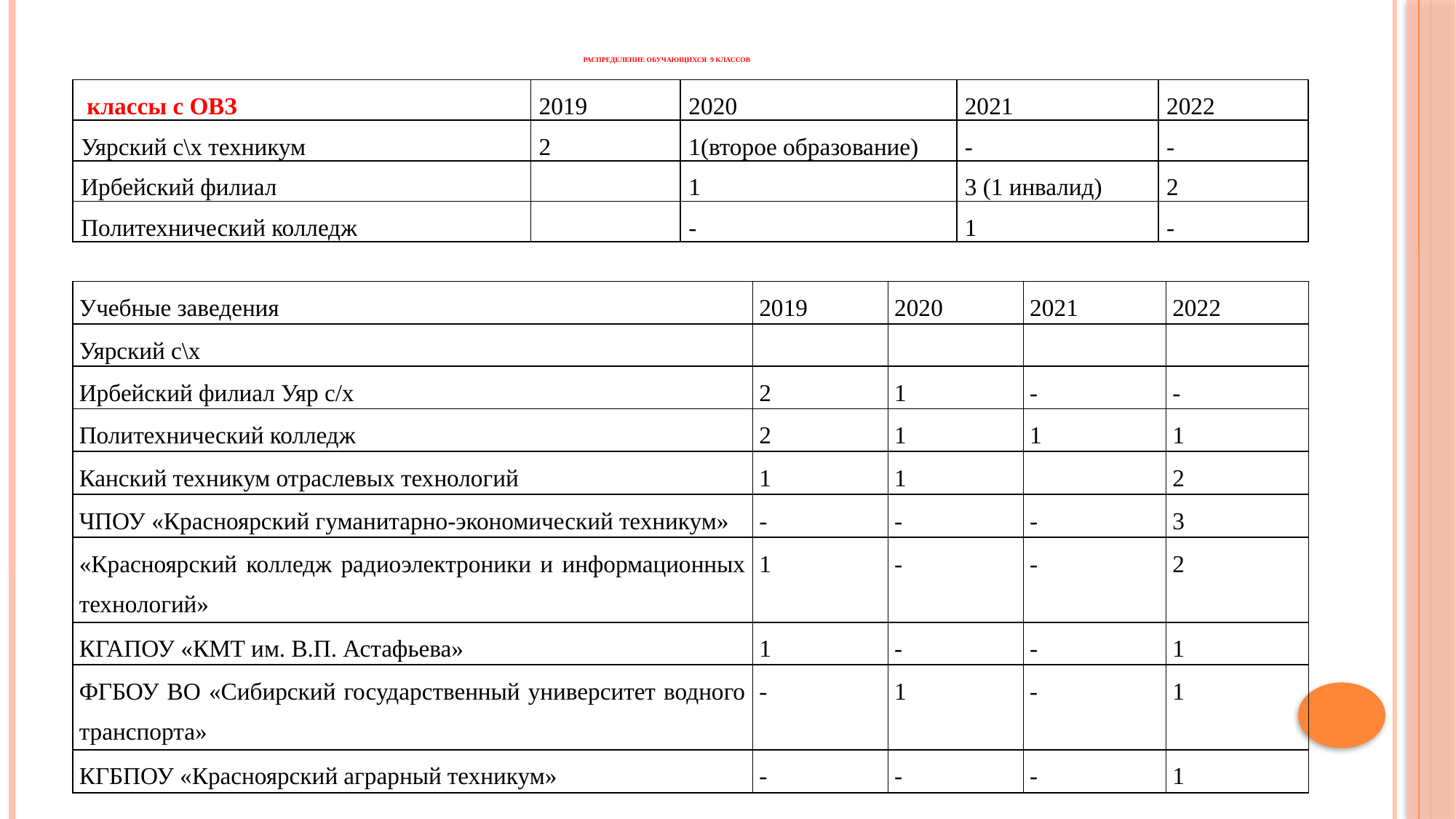

# Распределение обучающихся  9 классов
| классы с ОВЗ | 2019 | 2020 | 2021 | 2022 |
| --- | --- | --- | --- | --- |
| Уярский с\х техникум | 2 | 1(второе образование) | - | - |
| Ирбейский филиал |  | 1 | 3 (1 инвалид) | 2 |
| Политехнический колледж |  | - | 1 | - |
| Учебные заведения | 2019 | 2020 | 2021 | 2022 |
| --- | --- | --- | --- | --- |
| Уярский с\х |  |  |  |  |
| Ирбейский филиал Уяр с/х | 2 | 1 | - | - |
| Политехнический колледж | 2 | 1 | 1 | 1 |
| Канский техникум отраслевых технологий | 1 | 1 |  | 2 |
| ЧПОУ «Красноярский гуманитарно-экономический техникум» | - | - | - | 3 |
| «Красноярский колледж радиоэлектроники и информационных технологий» | 1 | - | - | 2 |
| КГАПОУ «КМТ им. В.П. Астафьева» | 1 | - | - | 1 |
| ФГБОУ ВО «Сибирский государственный университет водного транспорта» | - | 1 | - | 1 |
| КГБПОУ «Красноярский аграрный техникум» | - | - | - | 1 |